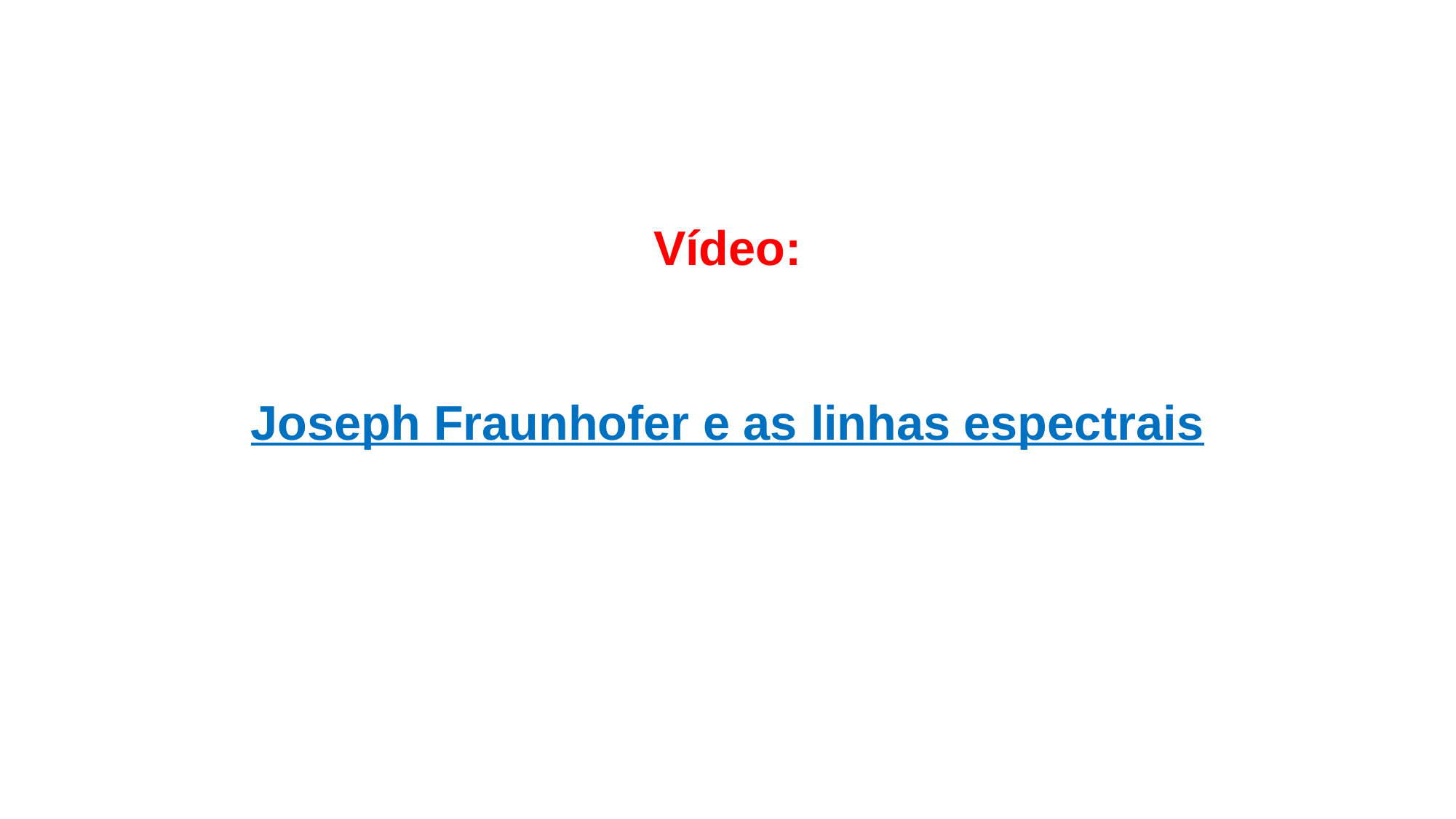

Vídeo:

Joseph Fraunhofer e as linhas espectrais